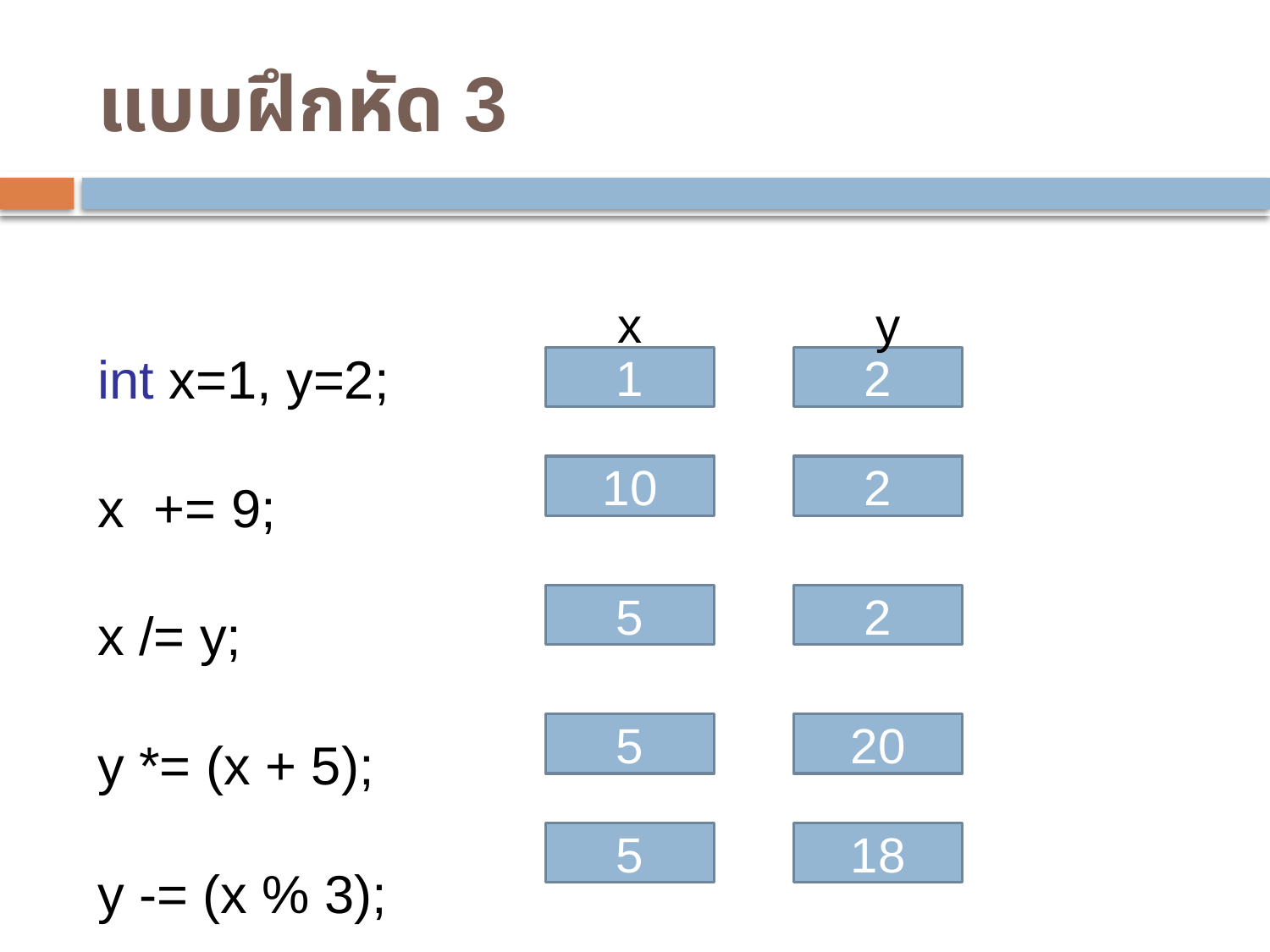

# แบบฝึกหัด 3

int x=1, y=2;

x  += 9;

x /= y;

y *= (x + 5);

y -= (x % 3);

x
y
1
2
10
2
5
2
5
20
5
18